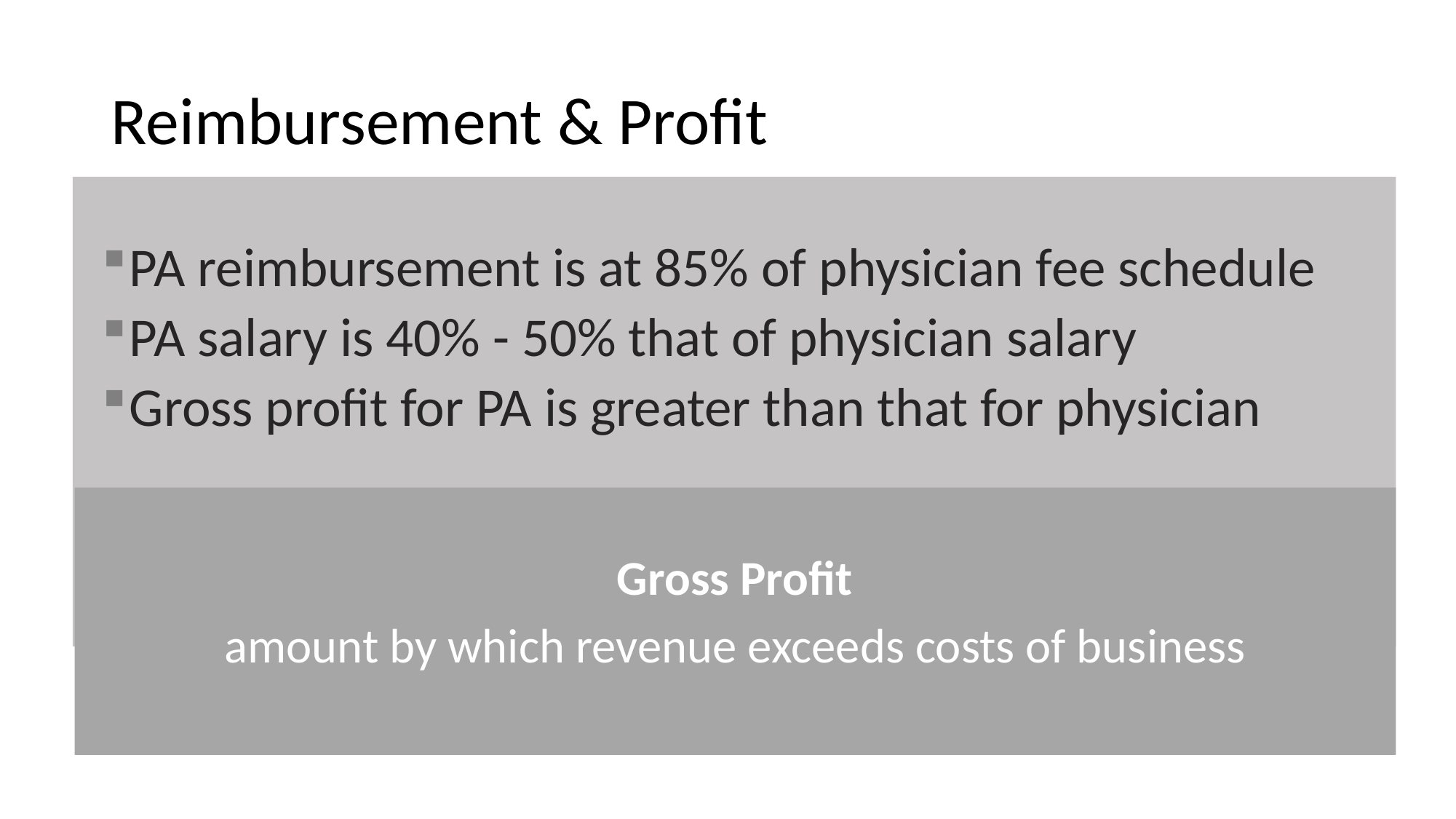

# Reimbursement & Profit
PA reimbursement is at 85% of physician fee schedule
PA salary is 40% - 50% that of physician salary
Gross profit for PA is greater than that for physician

Gross Profit
amount by which revenue exceeds costs of business